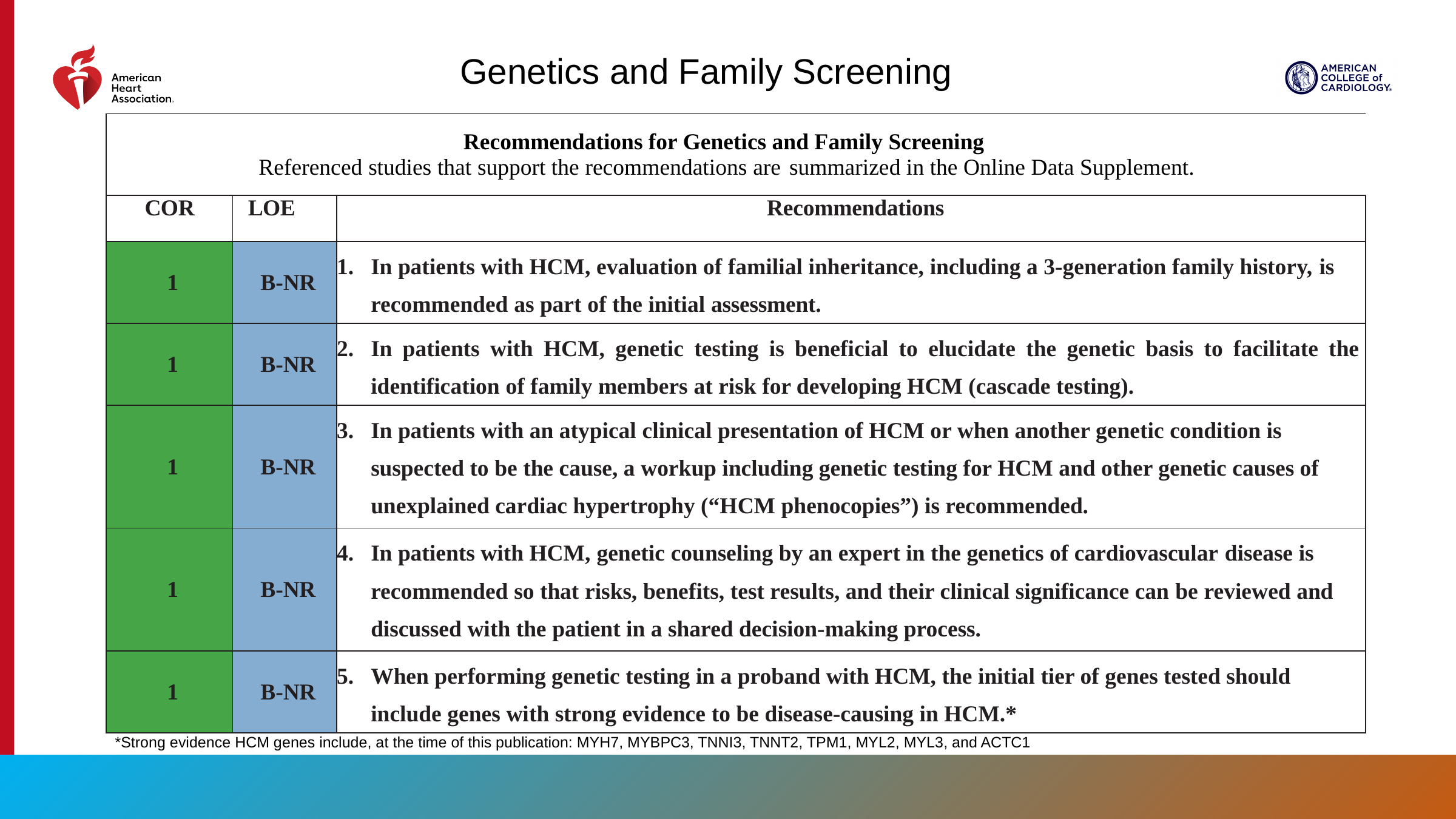

Genetics and Family Screening
| Recommendations for Genetics and Family Screening Referenced studies that support the recommendations are summarized in the Online Data Supplement. | Recommendations for Genetics and Family Screening Referenced studies that support the recommendations are summarized in the Online Data Supplement. |  |
| --- | --- | --- |
| COR | LOE | Recommendations |
| 1 | B-NR | In patients with HCM, evaluation of familial inheritance, including a 3-generation family history, is recommended as part of the initial assessment. |
| 1 | B-NR | In patients with HCM, genetic testing is beneficial to elucidate the genetic basis to facilitate the identification of family members at risk for developing HCM (cascade testing). |
| 1 | B-NR | In patients with an atypical clinical presentation of HCM or when another genetic condition is suspected to be the cause, a workup including genetic testing for HCM and other genetic causes of unexplained cardiac hypertrophy (“HCM phenocopies”) is recommended. |
| 1 | B-NR | In patients with HCM, genetic counseling by an expert in the genetics of cardiovascular disease is recommended so that risks, benefits, test results, and their clinical significance can be reviewed and discussed with the patient in a shared decision-making process. |
| 1 | B-NR | When performing genetic testing in a proband with HCM, the initial tier of genes tested should include genes with strong evidence to be disease-causing in HCM.\* |
*Strong evidence HCM genes include, at the time of this publication: MYH7, MYBPC3, TNNI3, TNNT2, TPM1, MYL2, MYL3, and ACTC1
44